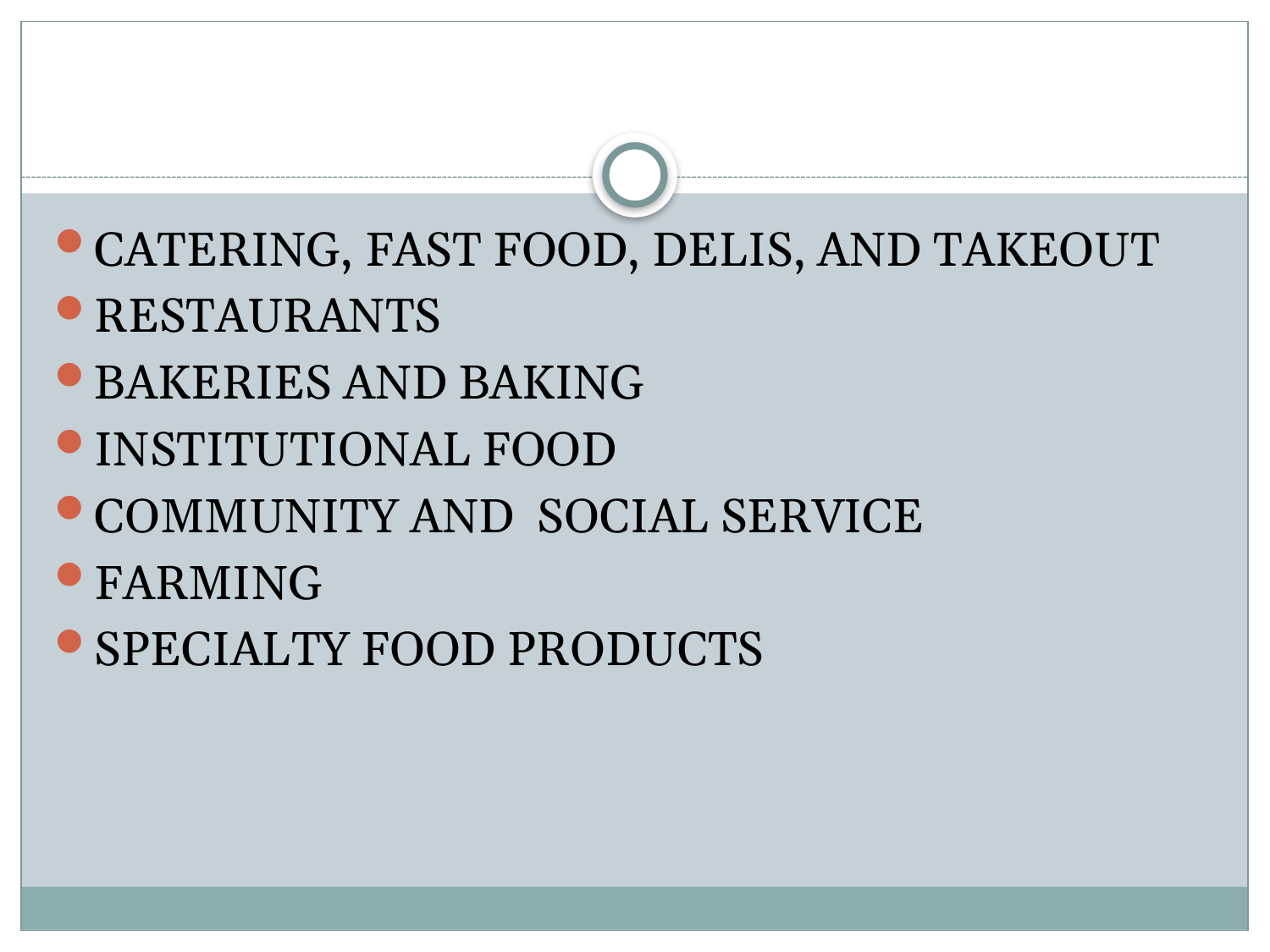

#
CATERING, FAST FOOD, DELIS, AND TAKEOUT
RESTAURANTS
BAKERIES AND BAKING
INSTITUTIONAL FOOD
COMMUNITY AND  SOCIAL SERVICE
FARMING
SPECIALTY FOOD PRODUCTS